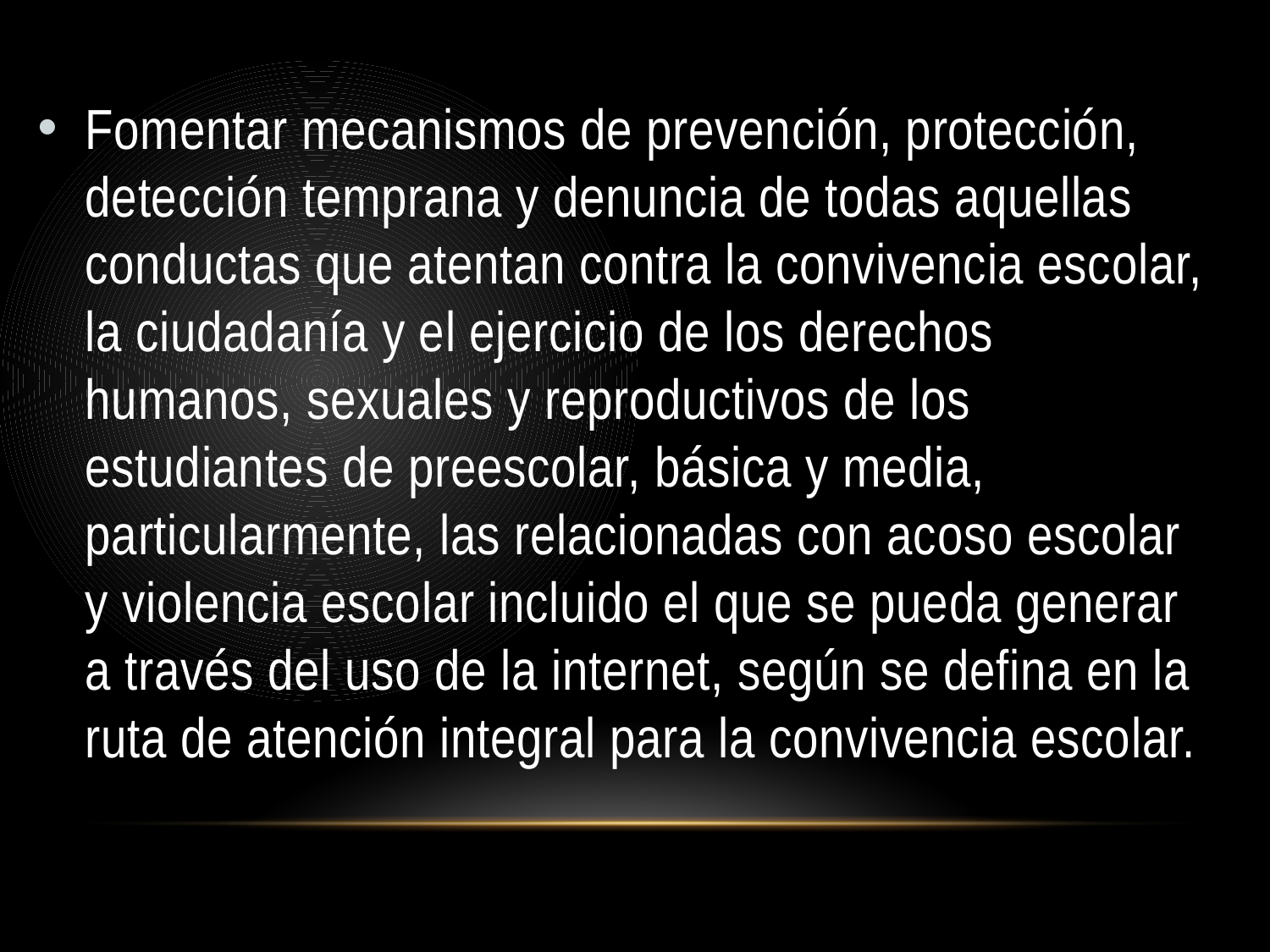

Fomentar mecanismos de prevención, protección, detección temprana y denuncia de todas aquellas conductas que atentan contra la convivencia escolar, la ciudadanía y el ejercicio de los derechos humanos, sexuales y reproductivos de los estudiantes de preescolar, básica y media, particularmente, las relacionadas con acoso escolar y violencia escolar incluido el que se pueda generar a través del uso de la internet, según se defina en la ruta de atención integral para la convivencia escolar.